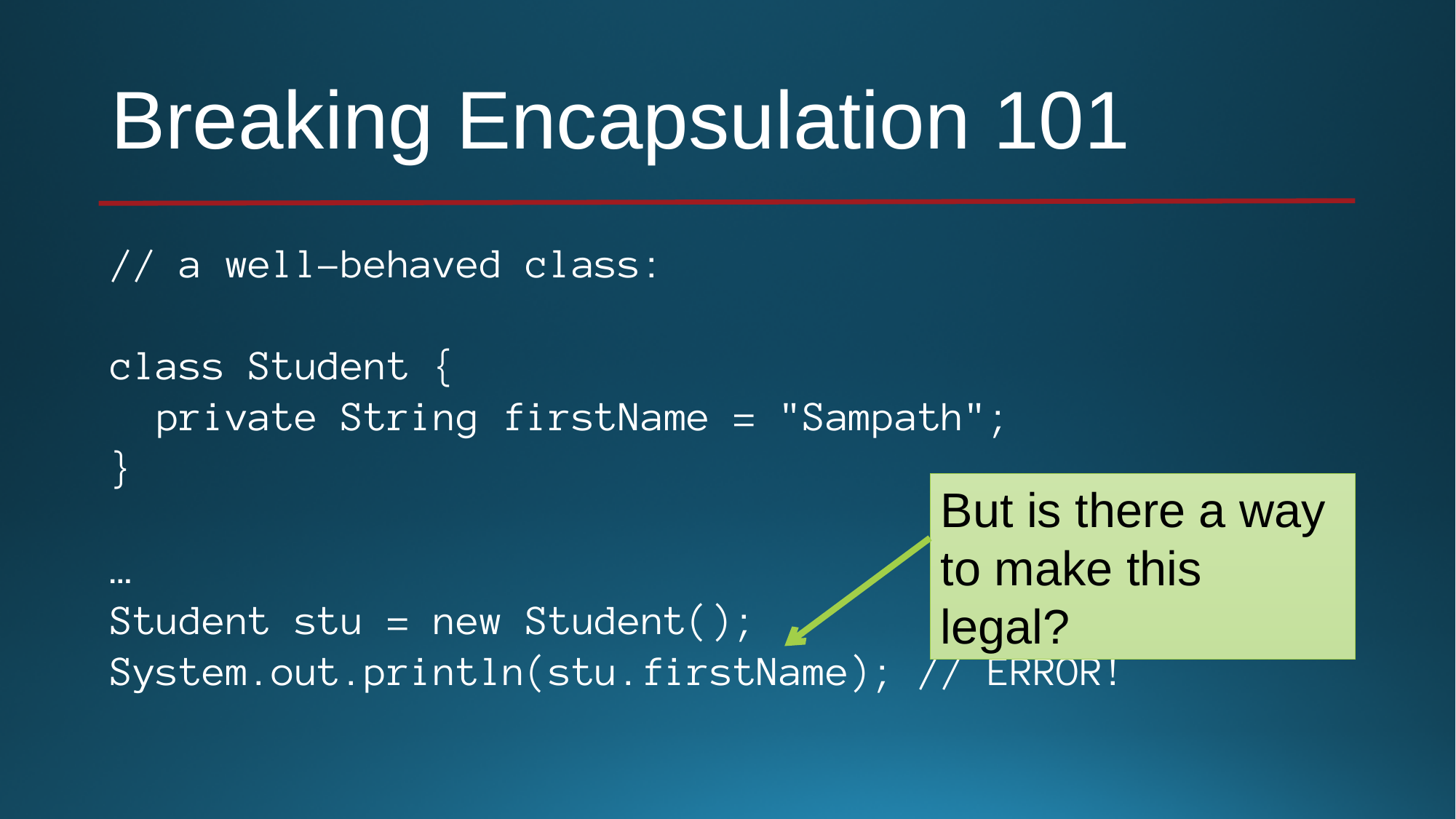

# Breaking Encapsulation 101
// a well-behaved class:

class Student {
  private String firstName = "Sampath";
}

…
Student stu = new Student();
System.out.println(stu.firstName); // ERROR!
But is there a way to make this legal?